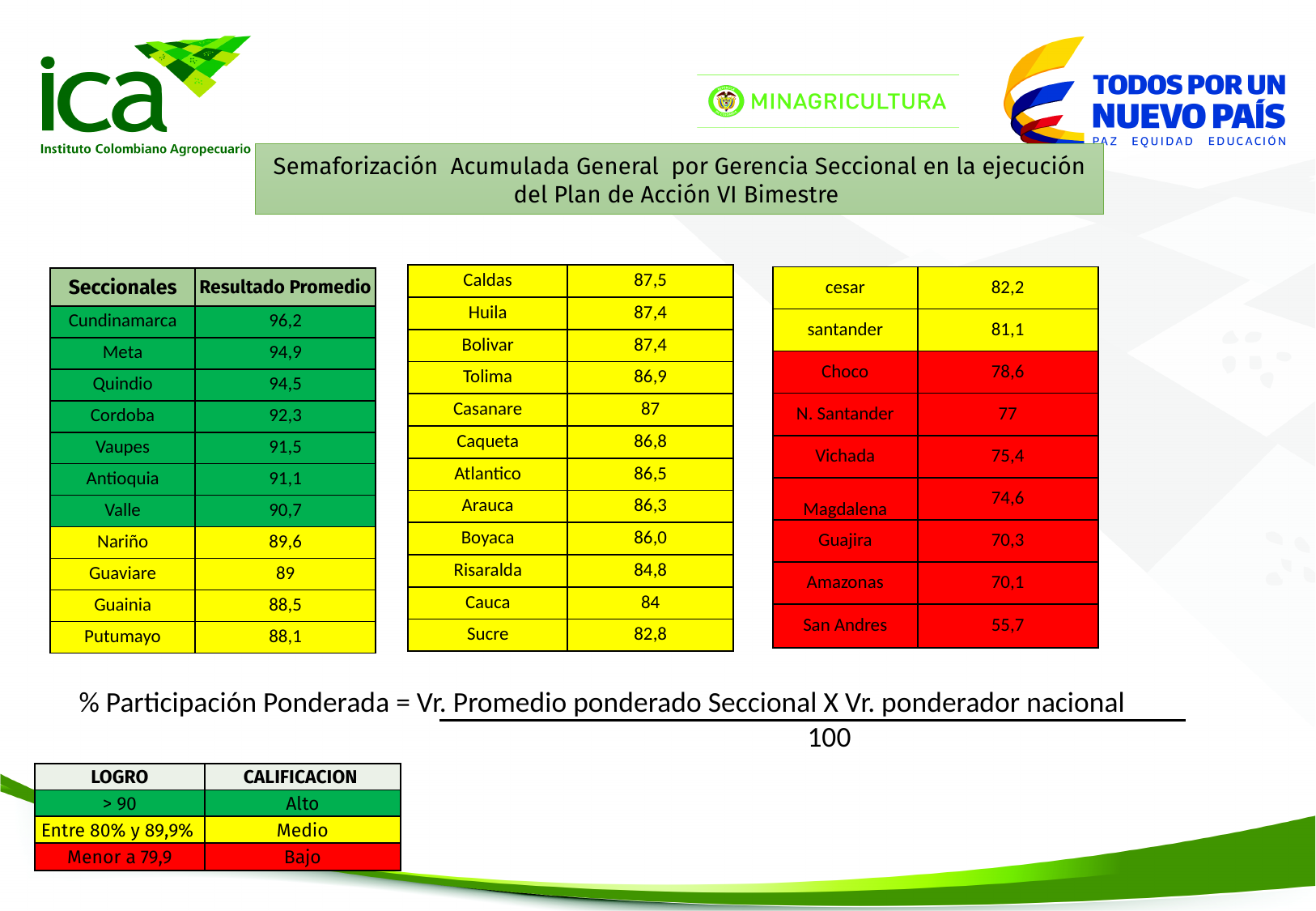

Semaforización  Acumulada General  por Gerencia Seccional en la ejecución del Plan de Acción VI Bimestre
| Caldas | 87,5 |
| --- | --- |
| Huila | 87,4 |
| Bolivar | 87,4 |
| Tolima | 86,9 |
| Casanare | 87 |
| Caqueta | 86,8 |
| Atlantico | 86,5 |
| Arauca | 86,3 |
| Boyaca | 86,0 |
| Risaralda | 84,8 |
| Cauca | 84 |
| Sucre | 82,8 |
| cesar | 82,2 |
| --- | --- |
| santander | 81,1 |
| Choco | 78,6 |
| N. Santander | 77 |
| Vichada | 75,4 |
| Magdalena | 74,6 |
| Guajira | 70,3 |
| Amazonas | 70,1 |
| San Andres | 55,7 |
| Seccionales | Resultado Promedio |
| --- | --- |
| Cundinamarca | 96,2 |
| Meta | 94,9 |
| Quindio | 94,5 |
| Cordoba | 92,3 |
| Vaupes | 91,5 |
| Antioquia | 91,1 |
| Valle | 90,7 |
| Nariño | 89,6 |
| Guaviare | 89 |
| Guainia | 88,5 |
| Putumayo | 88,1 |
% Participación Ponderada = Vr. Promedio ponderado Seccional X Vr. ponderador nacional
						100
| LOGRO | CALIFICACION |
| --- | --- |
| > 90 | Alto |
| Entre 80% y 89,9% | Medio |
| Menor a 79,9 | Bajo |